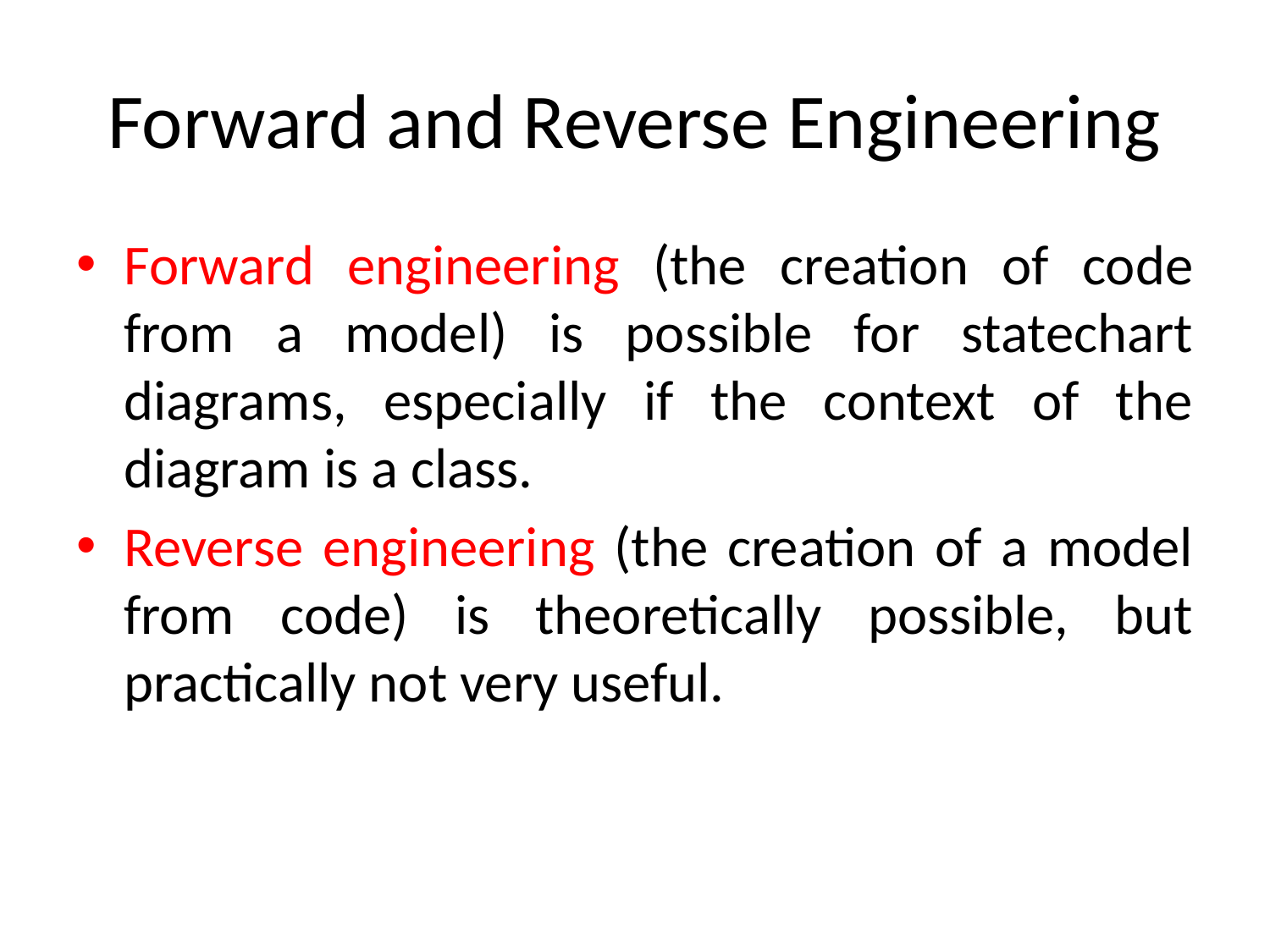

# Forward and Reverse Engineering
Forward engineering (the creation of code from a model) is possible for statechart diagrams, especially if the context of the diagram is a class.
Reverse engineering (the creation of a model from code) is theoretically possible, but practically not very useful.